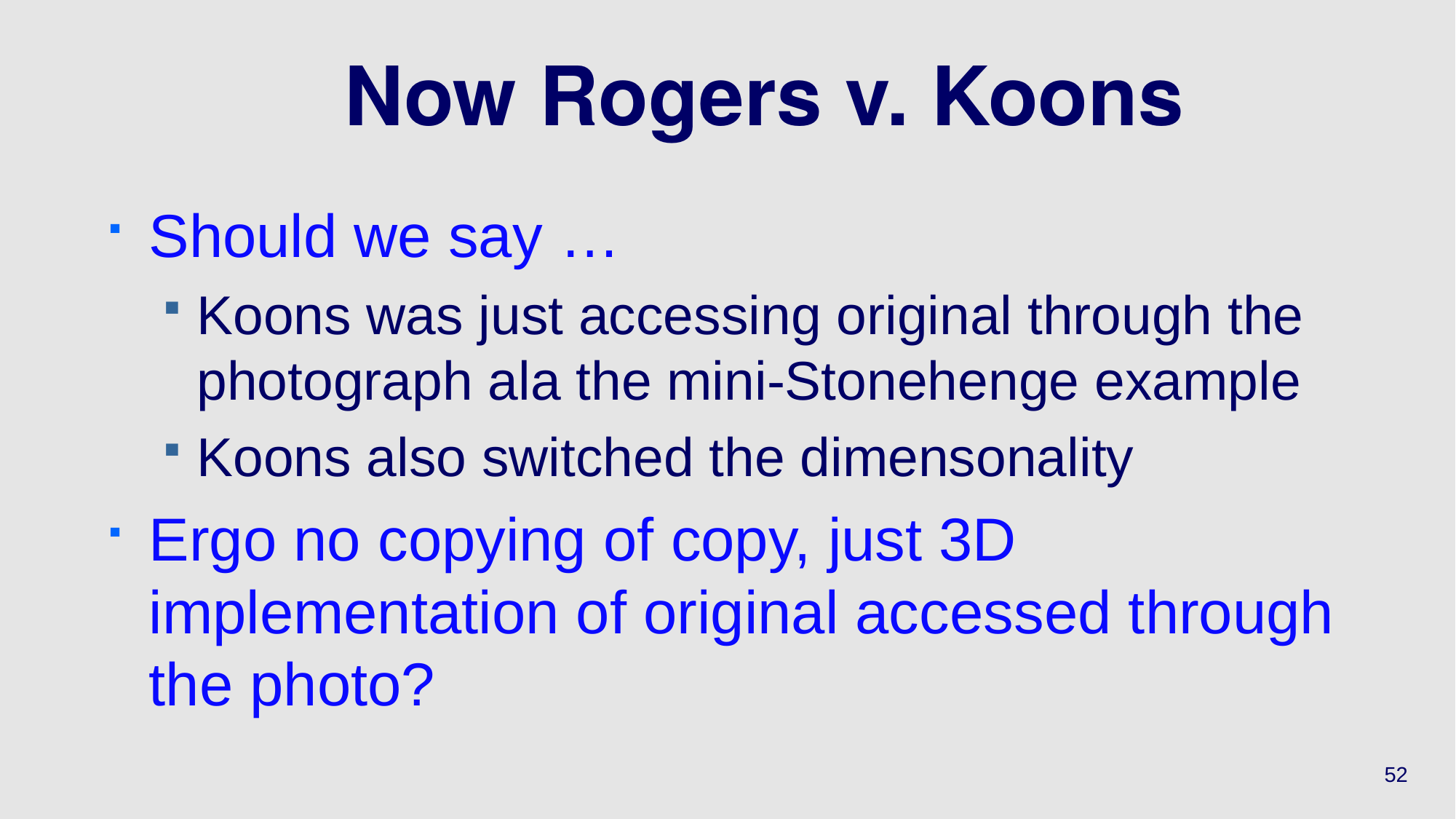

# Now Rogers v. Koons
Should we say …
Koons was just accessing original through the photograph ala the mini-Stonehenge example
Koons also switched the dimensonality
Ergo no copying of copy, just 3D implementation of original accessed through the photo?
52